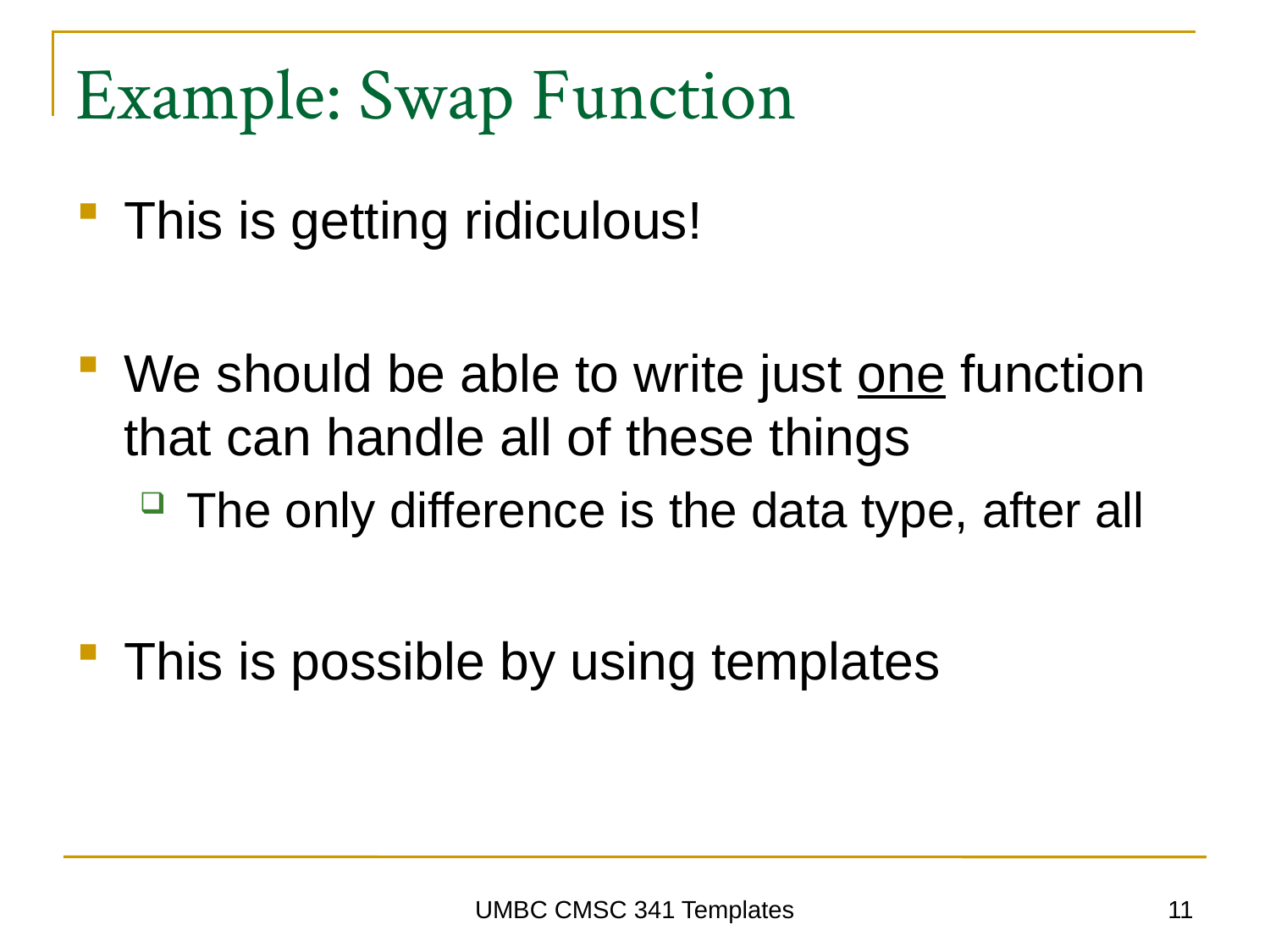

# Example: Swap Function
This is getting ridiculous!

We should be able to write just one function
that can handle all of these things
The only difference is the data type, after all

This is possible by using templates

11
UMBC CMSC 341 Templates